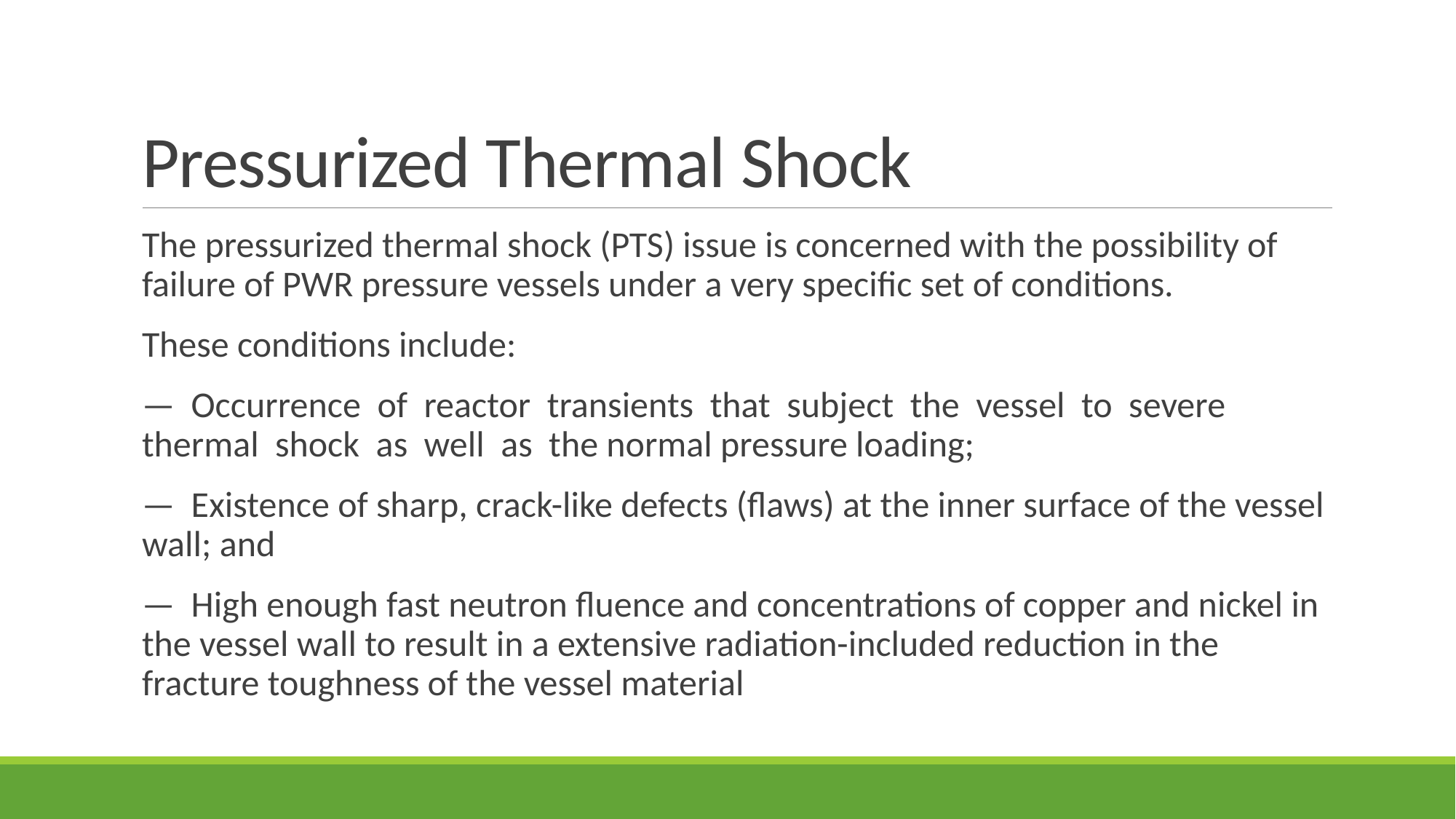

# Pressurized Thermal Shock
The pressurized thermal shock (PTS) issue is concerned with the possibility of failure of PWR pressure vessels under a very specific set of conditions.
These conditions include:
—  Occurrence  of  reactor  transients  that  subject  the  vessel  to  severe  thermal  shock  as  well  as  the normal pressure loading;
—  Existence of sharp, crack-like defects (flaws) at the inner surface of the vessel wall; and
—  High enough fast neutron fluence and concentrations of copper and nickel in the vessel wall to result in a extensive radiation-included reduction in the fracture toughness of the vessel material